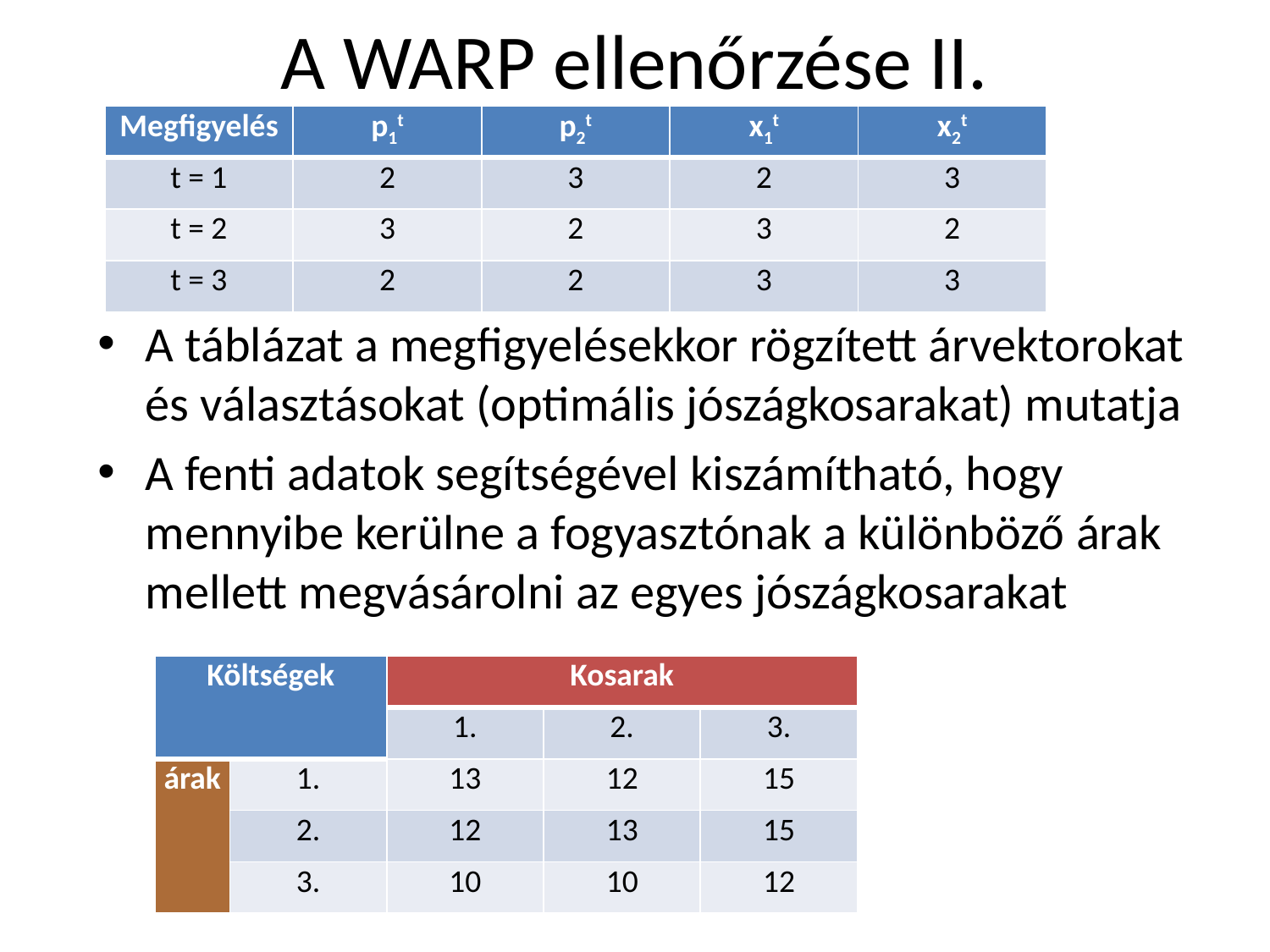

# A WARP ellenőrzése II.
| Megfigyelés | p1t | p2t | x1t | x2t |
| --- | --- | --- | --- | --- |
| t = 1 | 2 | 3 | 2 | 3 |
| t = 2 | 3 | 2 | 3 | 2 |
| t = 3 | 2 | 2 | 3 | 3 |
A táblázat a megfigyelésekkor rögzített árvektorokat és választásokat (optimális jószágkosarakat) mutatja
A fenti adatok segítségével kiszámítható, hogy mennyibe kerülne a fogyasztónak a különböző árak mellett megvásárolni az egyes jószágkosarakat
| Költségek |  | Kosarak |  |  |
| --- | --- | --- | --- | --- |
|  |  | 1. | 2. | 3. |
| árak | 1. | 13 | 12 | 15 |
|  | 2. | 12 | 13 | 15 |
|  | 3. | 10 | 10 | 12 |